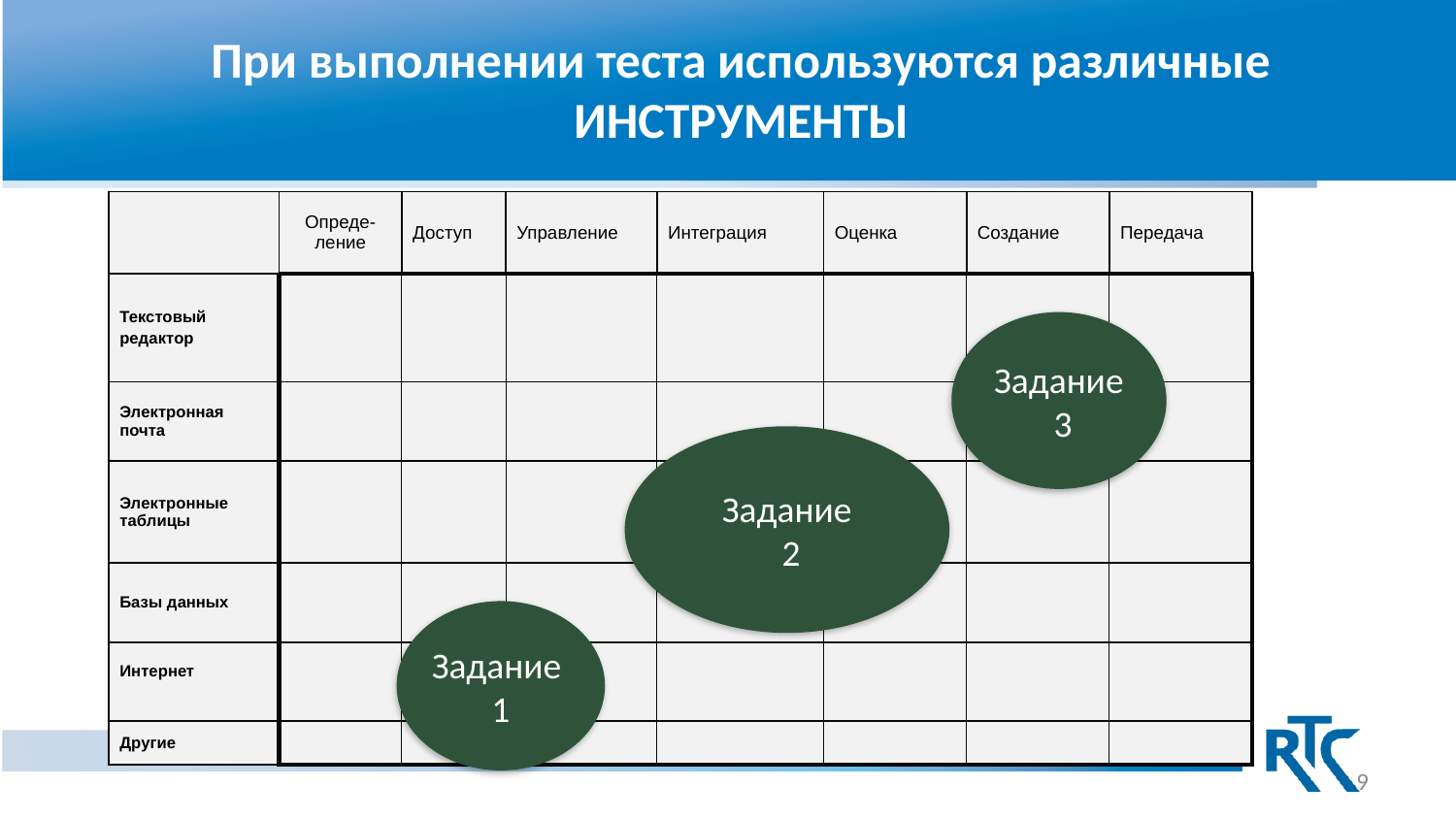

# При выполнении теста используются различные ИНСТРУМЕНТЫ

|  | Опреде-ление | Доступ | Управление | Интеграция | Оценка | Создание | Передача |
| --- | --- | --- | --- | --- | --- | --- | --- |
| Текстовый редактор |  |  |  |  |  |  |  |
| Электронная почта |  |  |  |  |  |  |  |
| Электронные таблицы |  |  |  |  |  |  |  |
| Базы данных |  |  |  |  |  |  |  |
| Интернет |  |  |  |  |  |  |  |
| Другие |  |  |  |  |  |  |  |
Задание
 3
Задание
 2
Задание
1
9